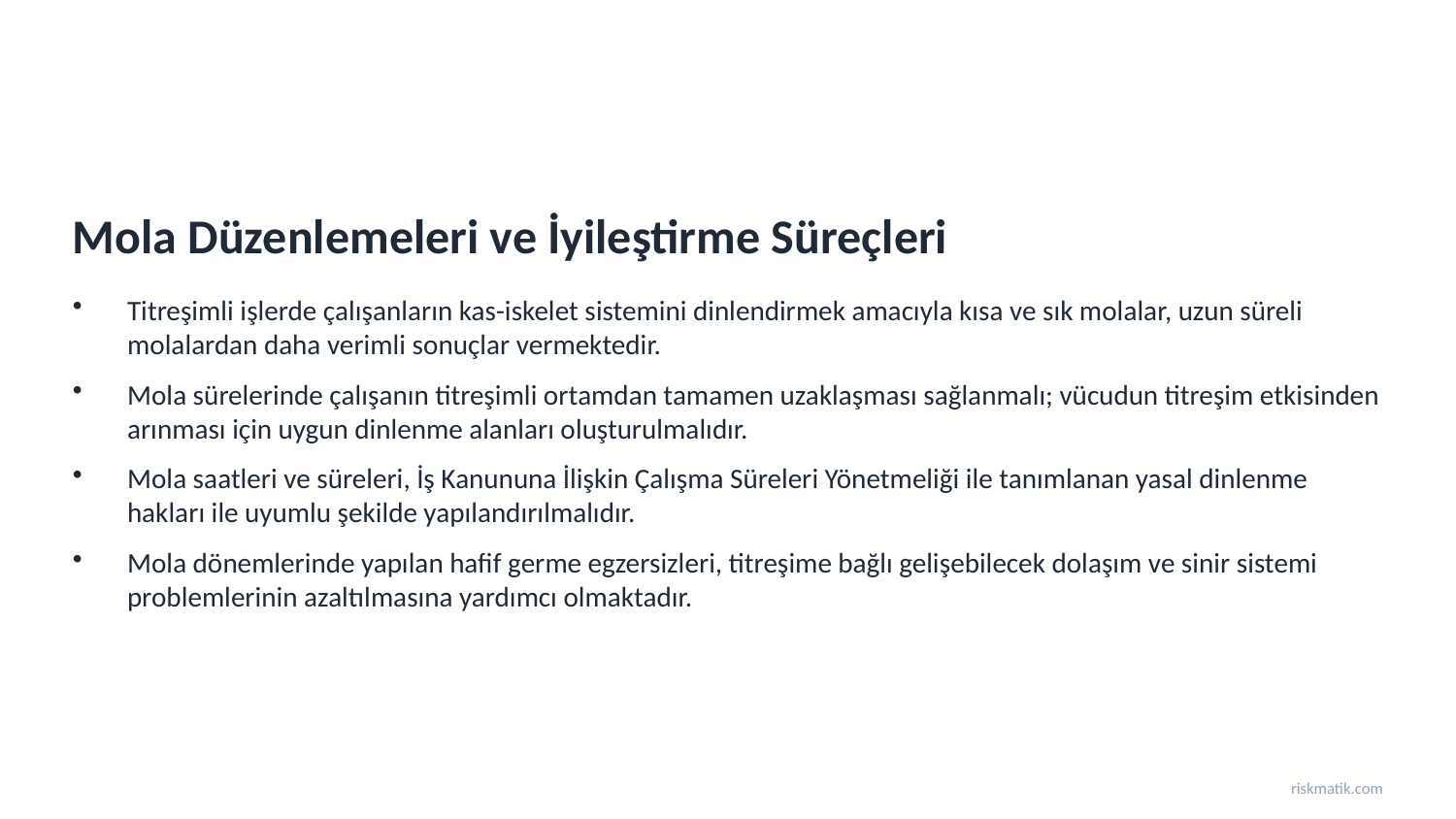

Mola Düzenlemeleri ve İyileştirme Süreçleri
Titreşimli işlerde çalışanların kas-iskelet sistemini dinlendirmek amacıyla kısa ve sık molalar, uzun süreli molalardan daha verimli sonuçlar vermektedir.
Mola sürelerinde çalışanın titreşimli ortamdan tamamen uzaklaşması sağlanmalı; vücudun titreşim etkisinden arınması için uygun dinlenme alanları oluşturulmalıdır.
Mola saatleri ve süreleri, İş Kanununa İlişkin Çalışma Süreleri Yönetmeliği ile tanımlanan yasal dinlenme hakları ile uyumlu şekilde yapılandırılmalıdır.
Mola dönemlerinde yapılan hafif germe egzersizleri, titreşime bağlı gelişebilecek dolaşım ve sinir sistemi problemlerinin azaltılmasına yardımcı olmaktadır.
riskmatik.com